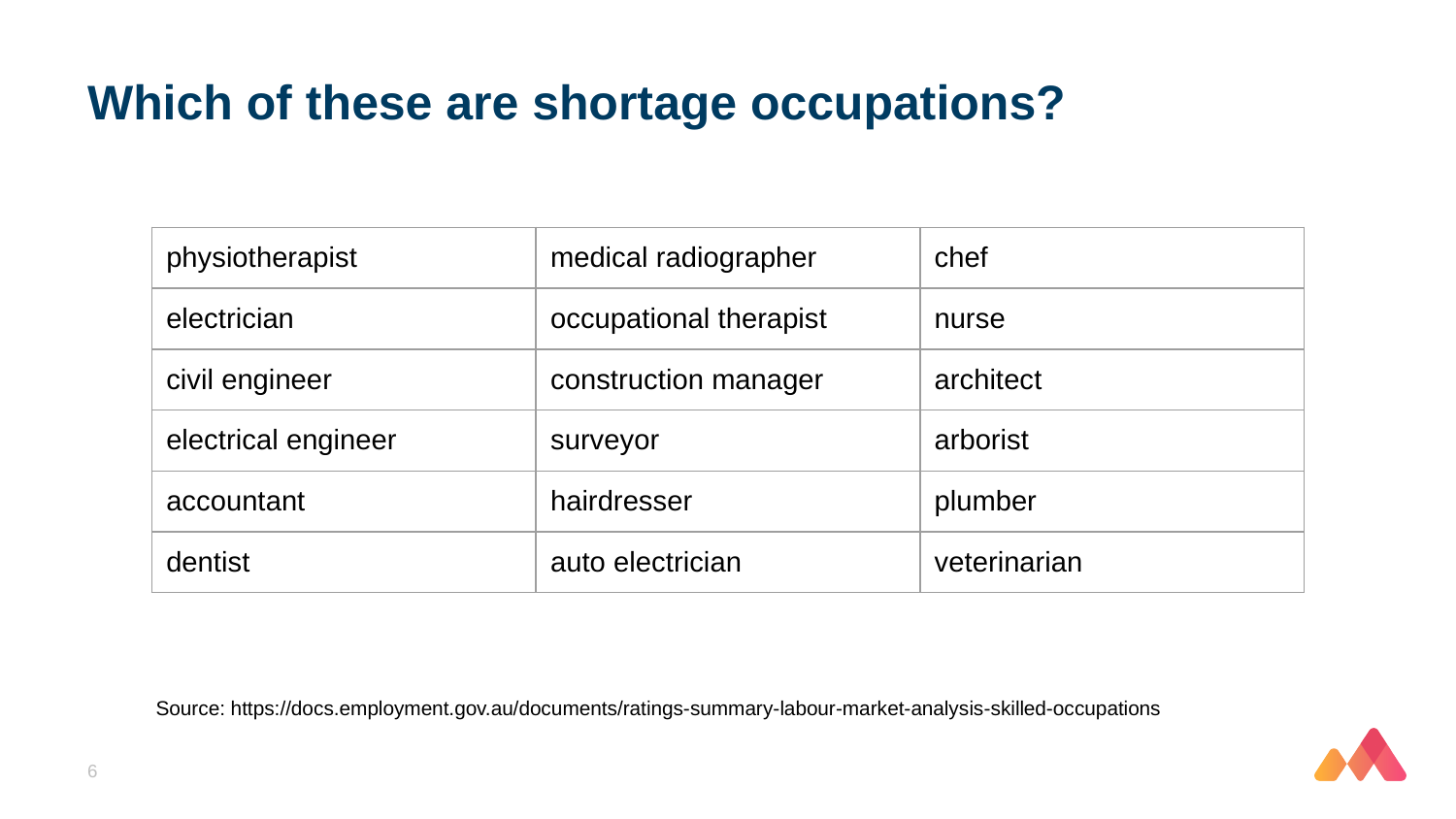

# Which of these are shortage occupations?
| physiotherapist | medical radiographer | chef |
| --- | --- | --- |
| electrician | occupational therapist | nurse |
| civil engineer | construction manager | architect |
| electrical engineer | surveyor | arborist |
| accountant | hairdresser | plumber |
| dentist | auto electrician | veterinarian |
Source: https://docs.employment.gov.au/documents/ratings-summary-labour-market-analysis-skilled-occupations
6